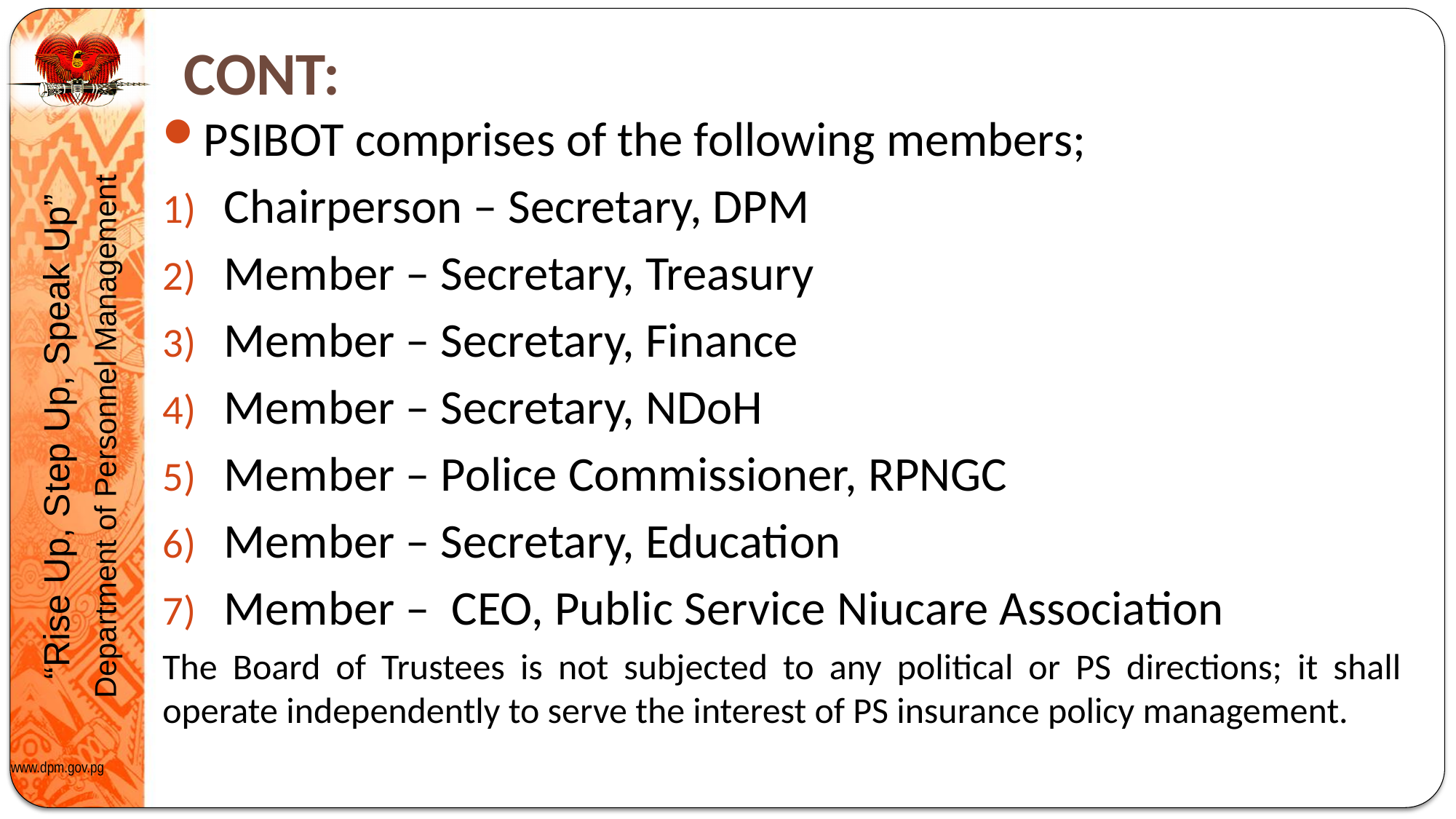

# CONT:
PSIBOT comprises of the following members;
Chairperson – Secretary, DPM
Member – Secretary, Treasury
Member – Secretary, Finance
Member – Secretary, NDoH
Member – Police Commissioner, RPNGC
Member – Secretary, Education
Member –  CEO, Public Service Niucare Association
The Board of Trustees is not subjected to any political or PS directions; it shall operate independently to serve the interest of PS insurance policy management.